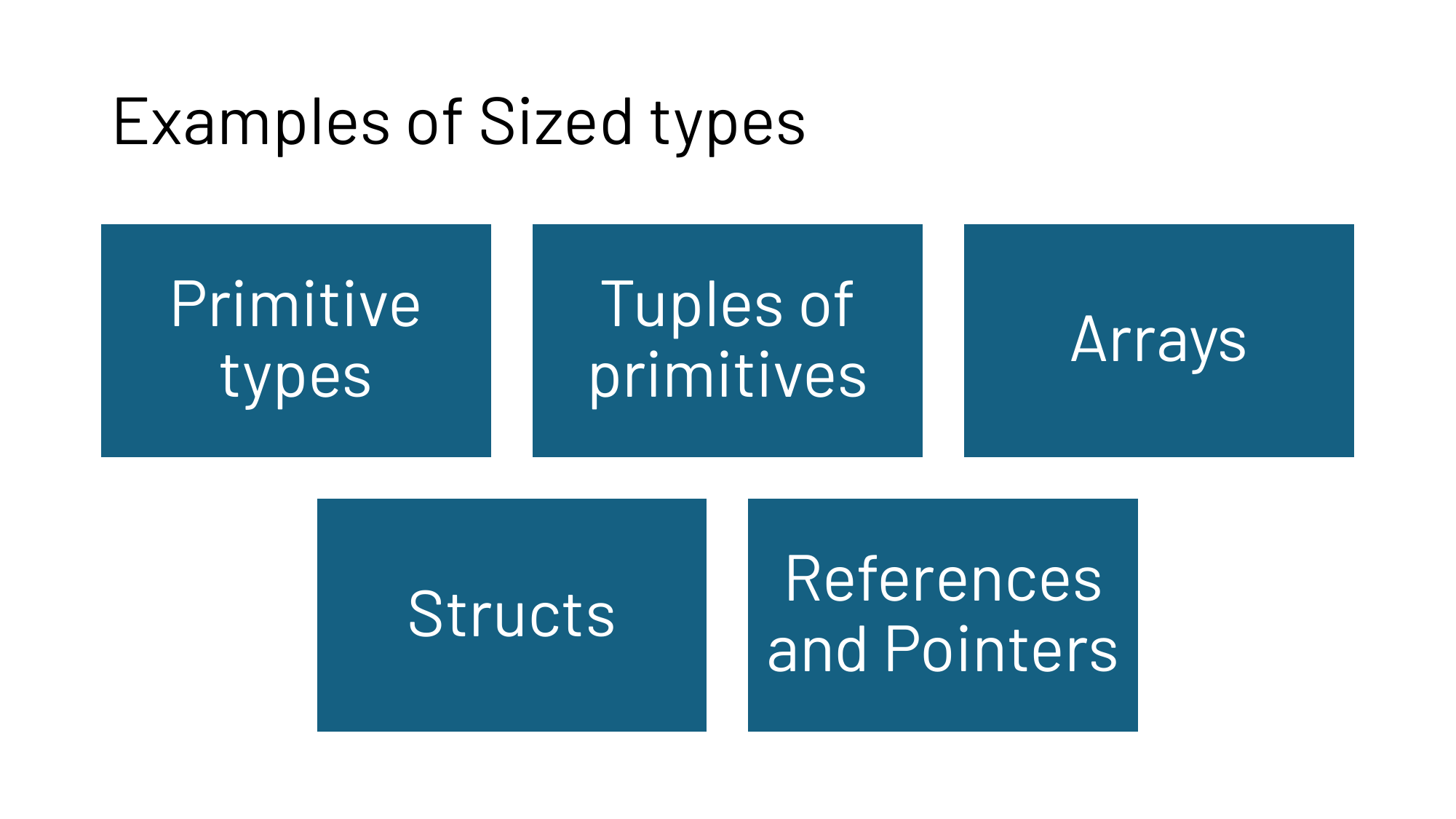

# Examples of Sized types
Primitive types
Tuples of primitives
Arrays
Structs
References and Pointers